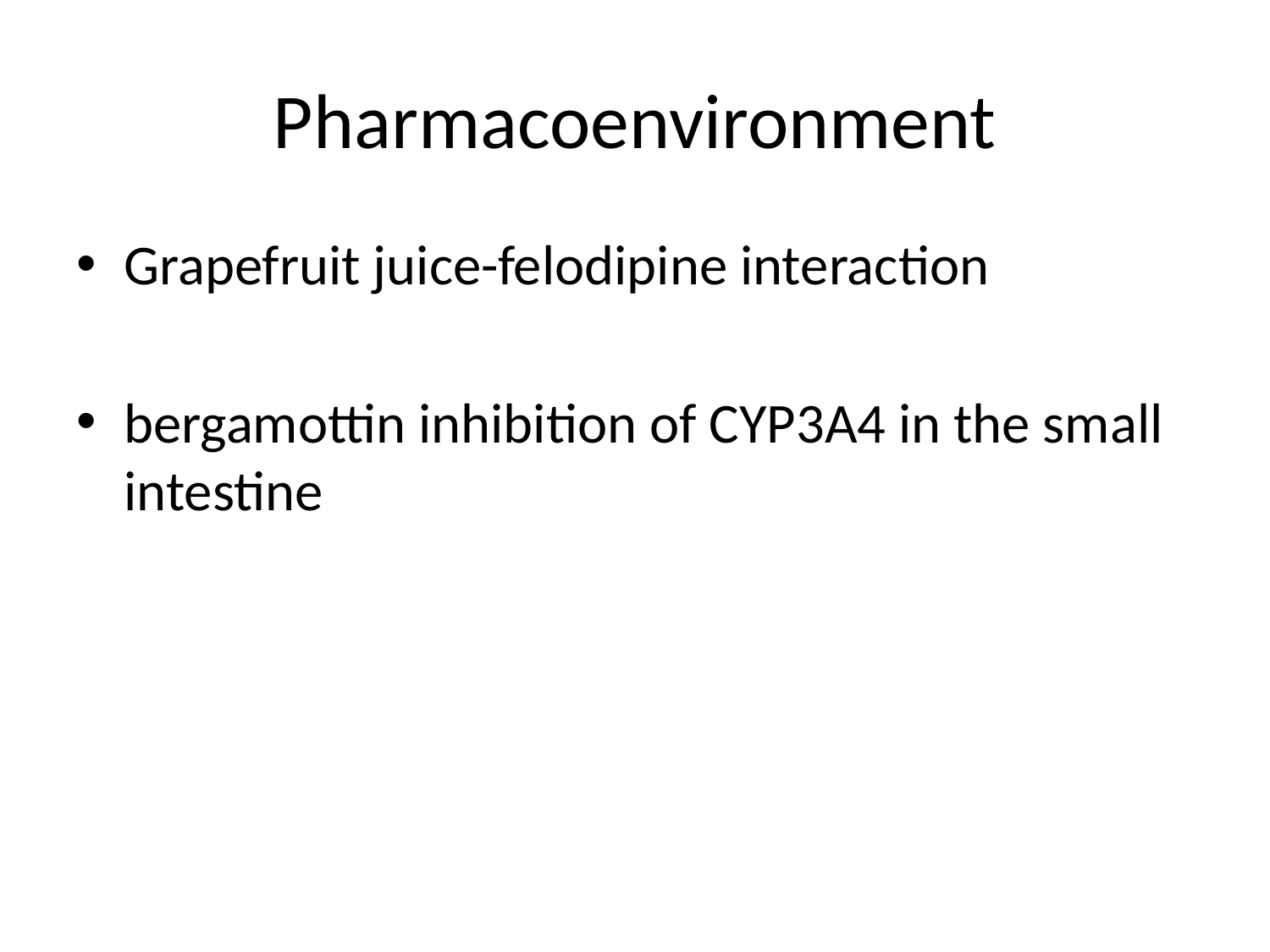

# Pharmacoenvironment
Grapefruit juice-felodipine interaction

bergamottin inhibition of CYP3A4 in the small intestine